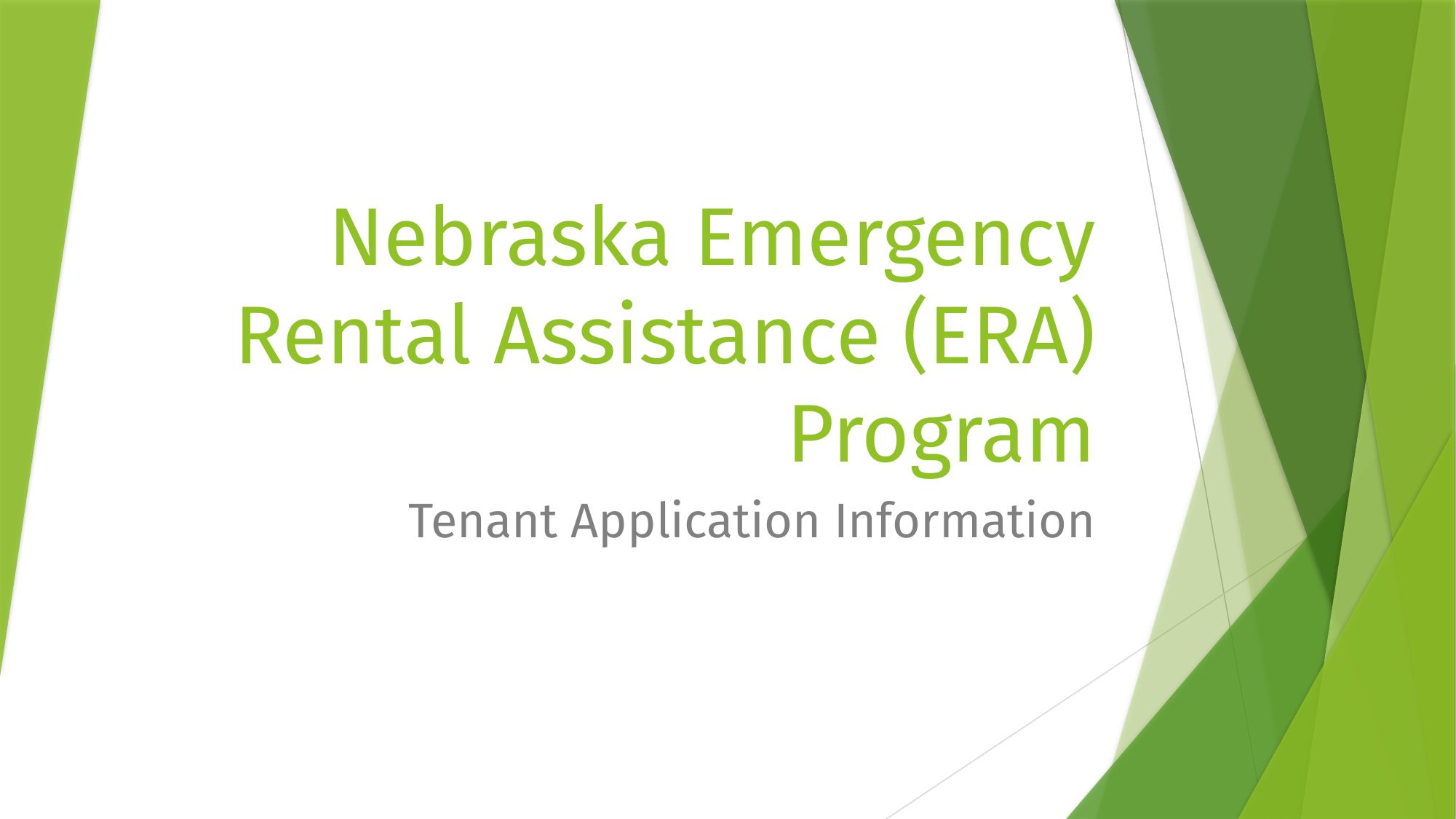

# Nebraska Emergency Rental Assistance (ERA) Program
Tenant Application Information